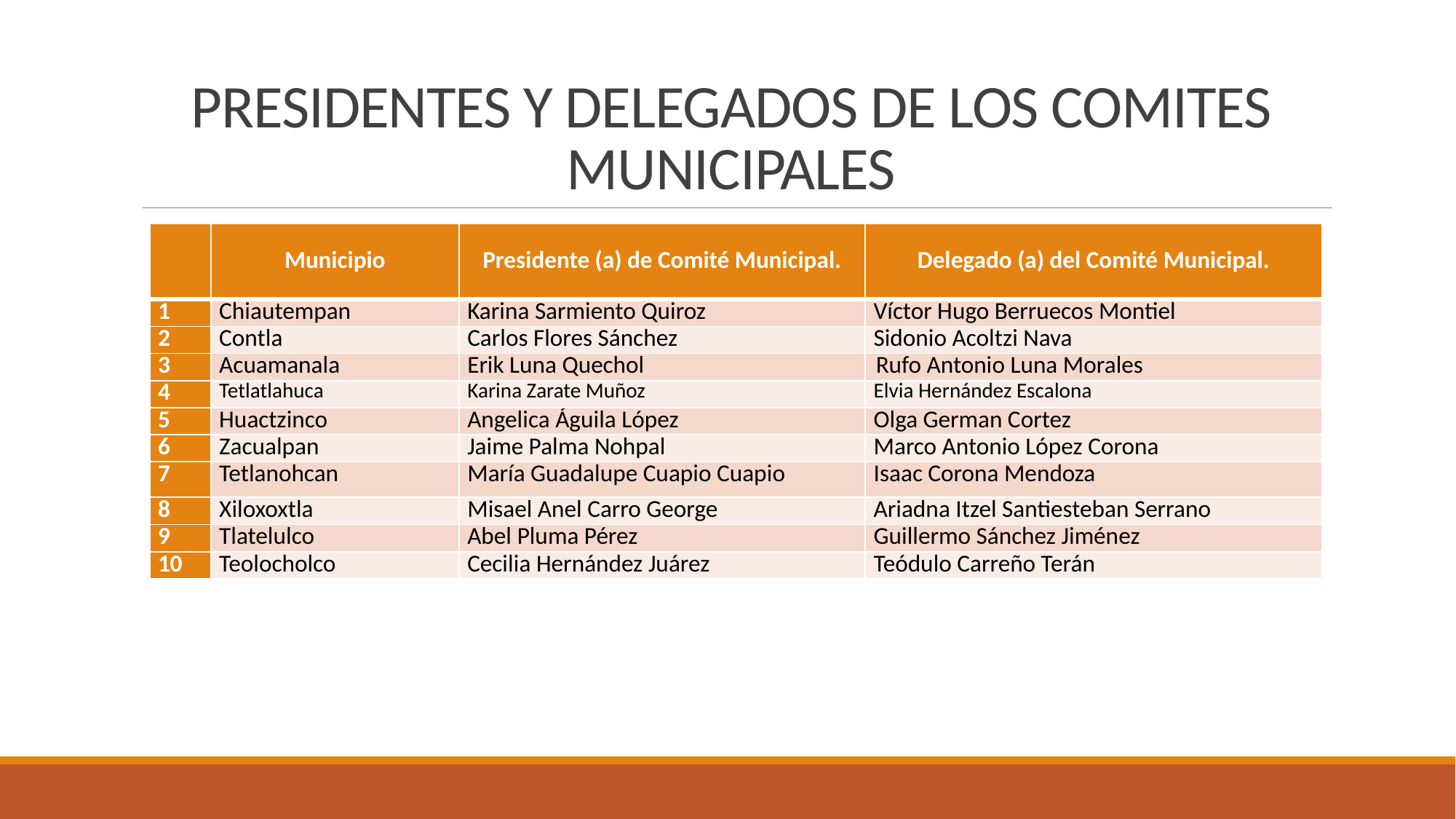

# PRESIDENTES Y DELEGADOS DE LOS COMITES MUNICIPALES
|  | Municipio | Presidente (a) de Comité Municipal. | Delegado (a) del Comité Municipal. |
| --- | --- | --- | --- |
| 1 | Chiautempan | Karina Sarmiento Quiroz | Víctor Hugo Berruecos Montiel |
| 2 | Contla | Carlos Flores Sánchez | Sidonio Acoltzi Nava |
| 3 | Acuamanala | Erik Luna Quechol | Rufo Antonio Luna Morales |
| 4 | Tetlatlahuca | Karina Zarate Muñoz | Elvia Hernández Escalona |
| 5 | Huactzinco | Angelica Águila López | Olga German Cortez |
| 6 | Zacualpan | Jaime Palma Nohpal | Marco Antonio López Corona |
| 7 | Tetlanohcan | María Guadalupe Cuapio Cuapio | Isaac Corona Mendoza |
| 8 | Xiloxoxtla | Misael Anel Carro George | Ariadna Itzel Santiesteban Serrano |
| 9 | Tlatelulco | Abel Pluma Pérez | Guillermo Sánchez Jiménez |
| 10 | Teolocholco | Cecilia Hernández Juárez | Teódulo Carreño Terán |